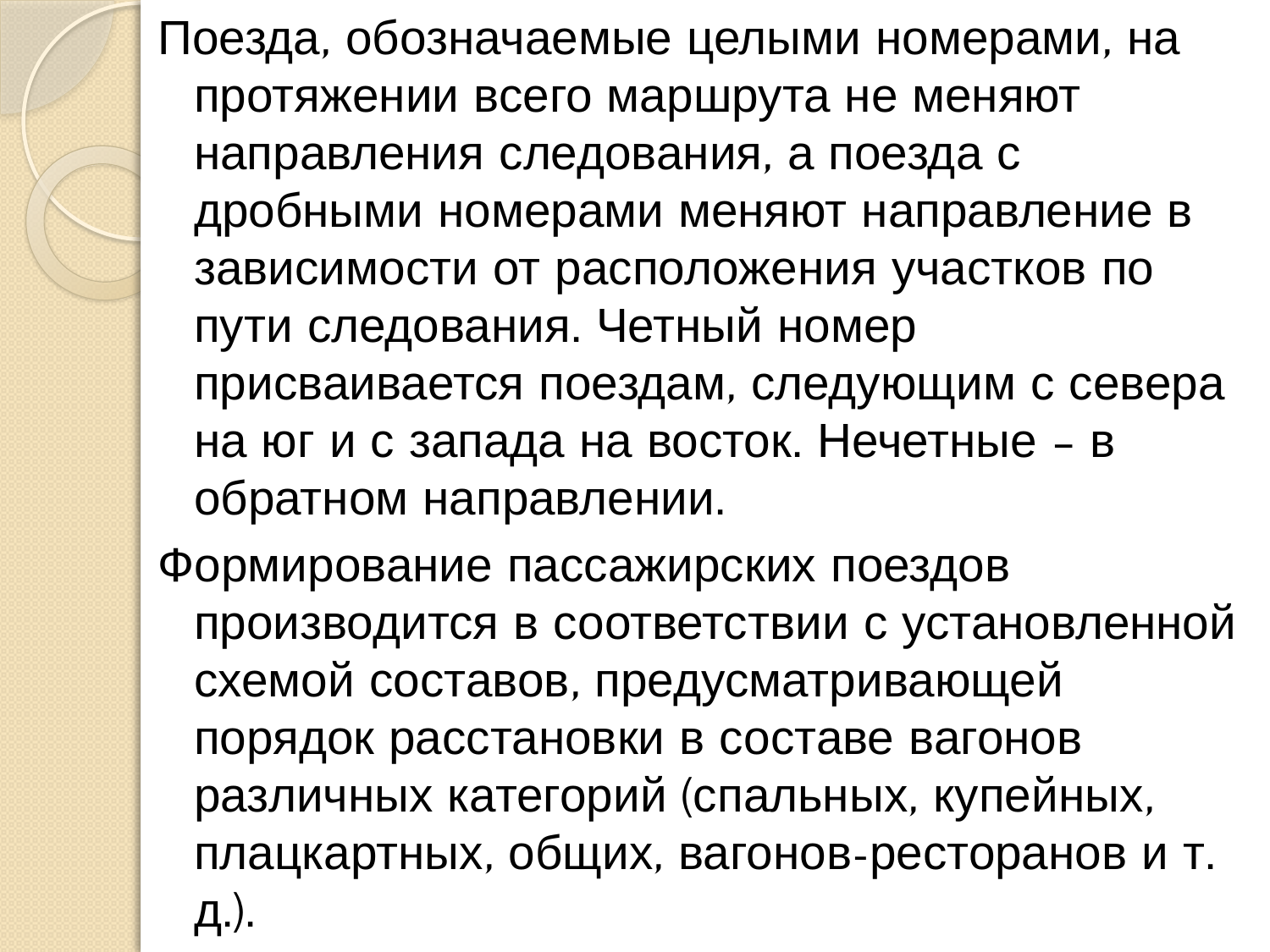

Поезда, обозначаемые целыми номерами, на протяжении всего маршрута не меняют направления следования, а поезда с дробными номерами меняют направление в зависимости от расположения участков по пути следования. Четный номер присваивается поездам, следующим с севера на юг и с запада на восток. Нечетные – в обратном направлении.
Формирование пассажирских поездов производится в соответствии с установленной схемой составов, предусматривающей порядок расстановки в составе вагонов различных категорий (спальных, купейных, плацкартных, общих, вагонов-ресторанов и т. д.).